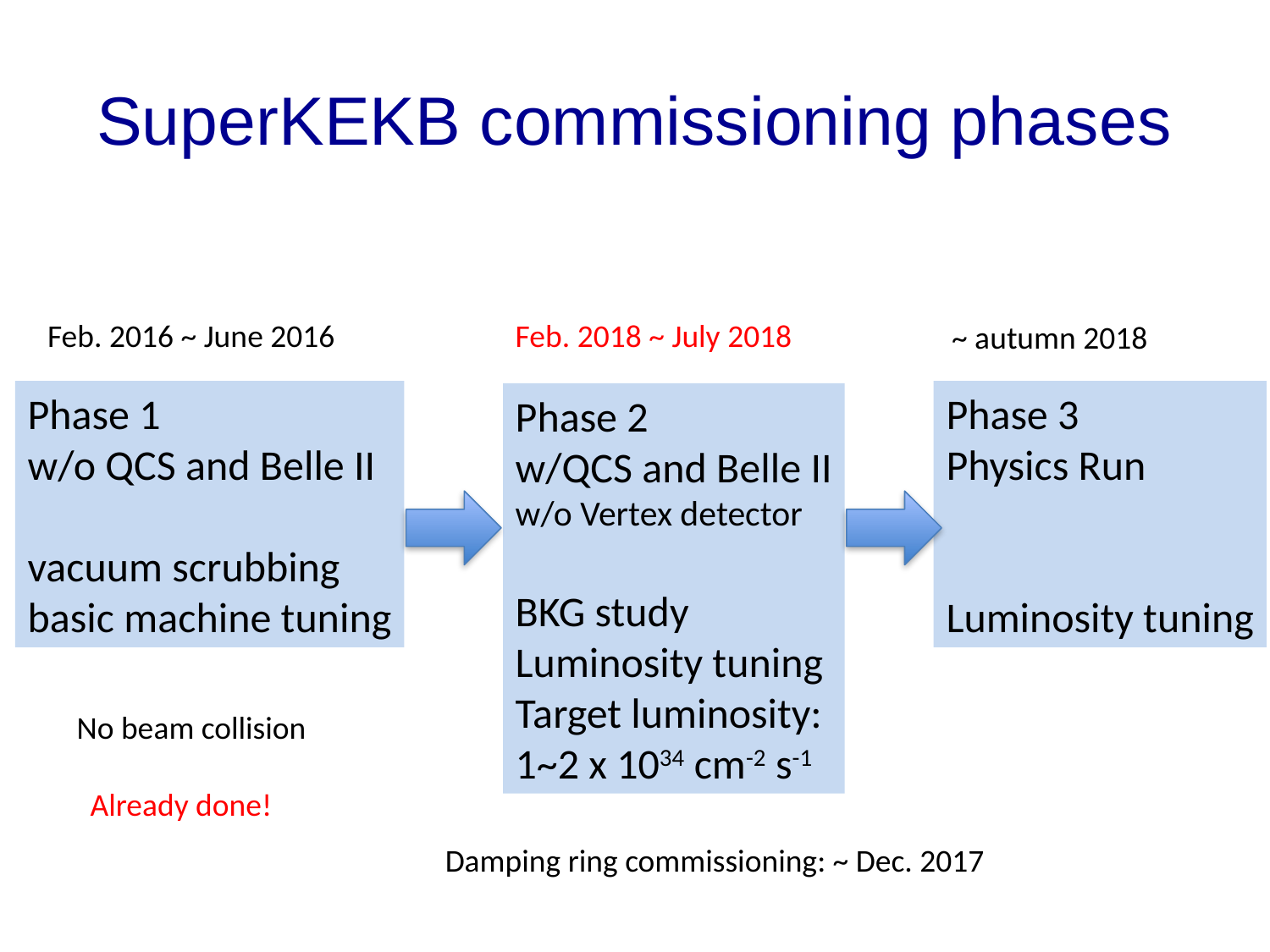

# SuperKEKB commissioning phases
Feb. 2016 ~ June 2016
Feb. 2018 ~ July 2018
~ autumn 2018
Phase 1
w/o QCS and Belle II

vacuum scrubbing
basic machine tuning
Phase 3
Physics Run

Luminosity tuning
Phase 2
w/QCS and Belle II
w/o Vertex detector

BKG study
Luminosity tuning
Target luminosity:
1~2 x 1034 cm-2 s-1

No beam collision
Already done!
Damping ring commissioning: ~ Dec. 2017